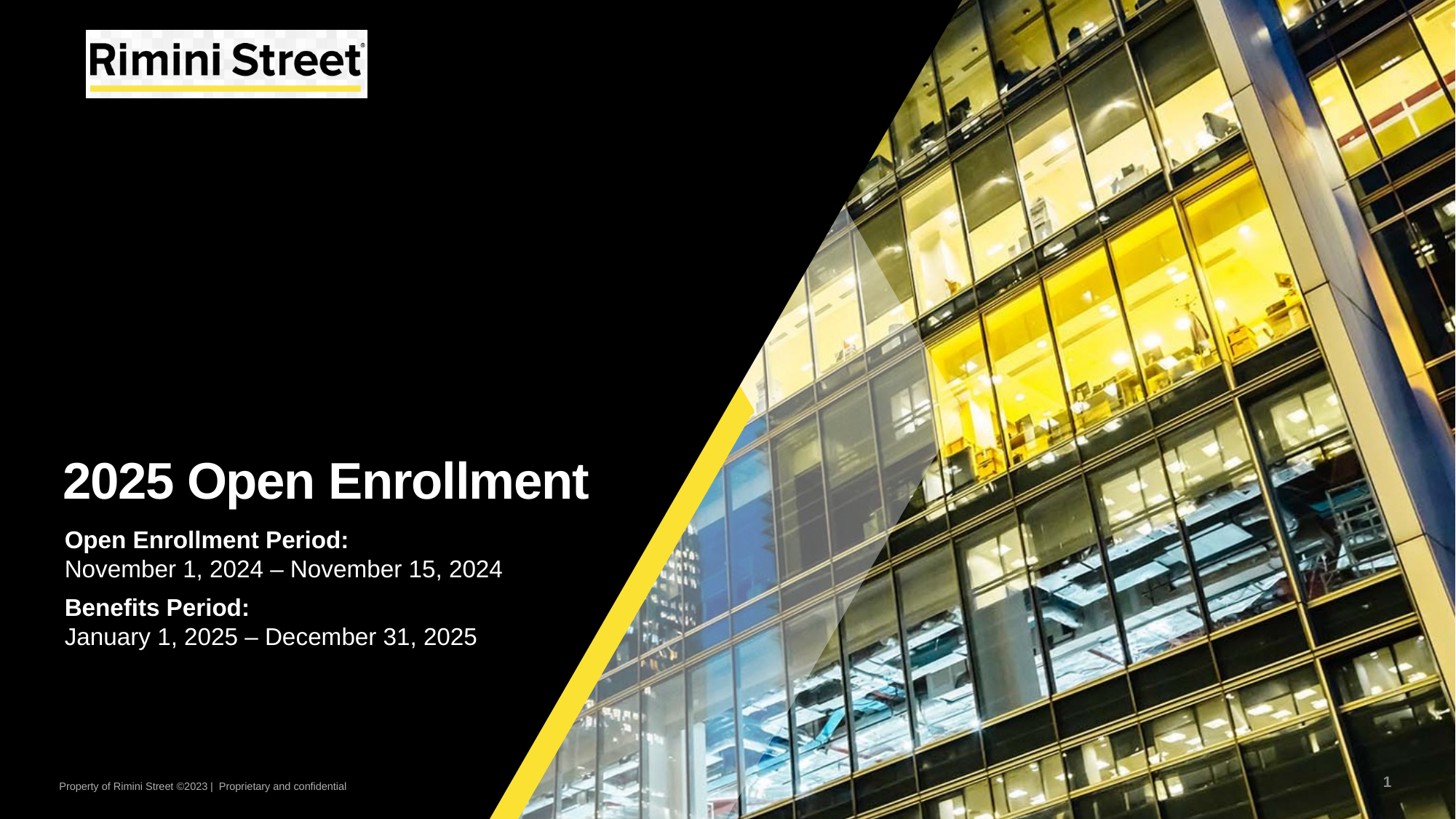

# 2025 Open Enrollment
Open Enrollment Period:
November 1, 2024 – November 15, 2024
Benefits Period:
January 1, 2025 – December 31, 2025
1